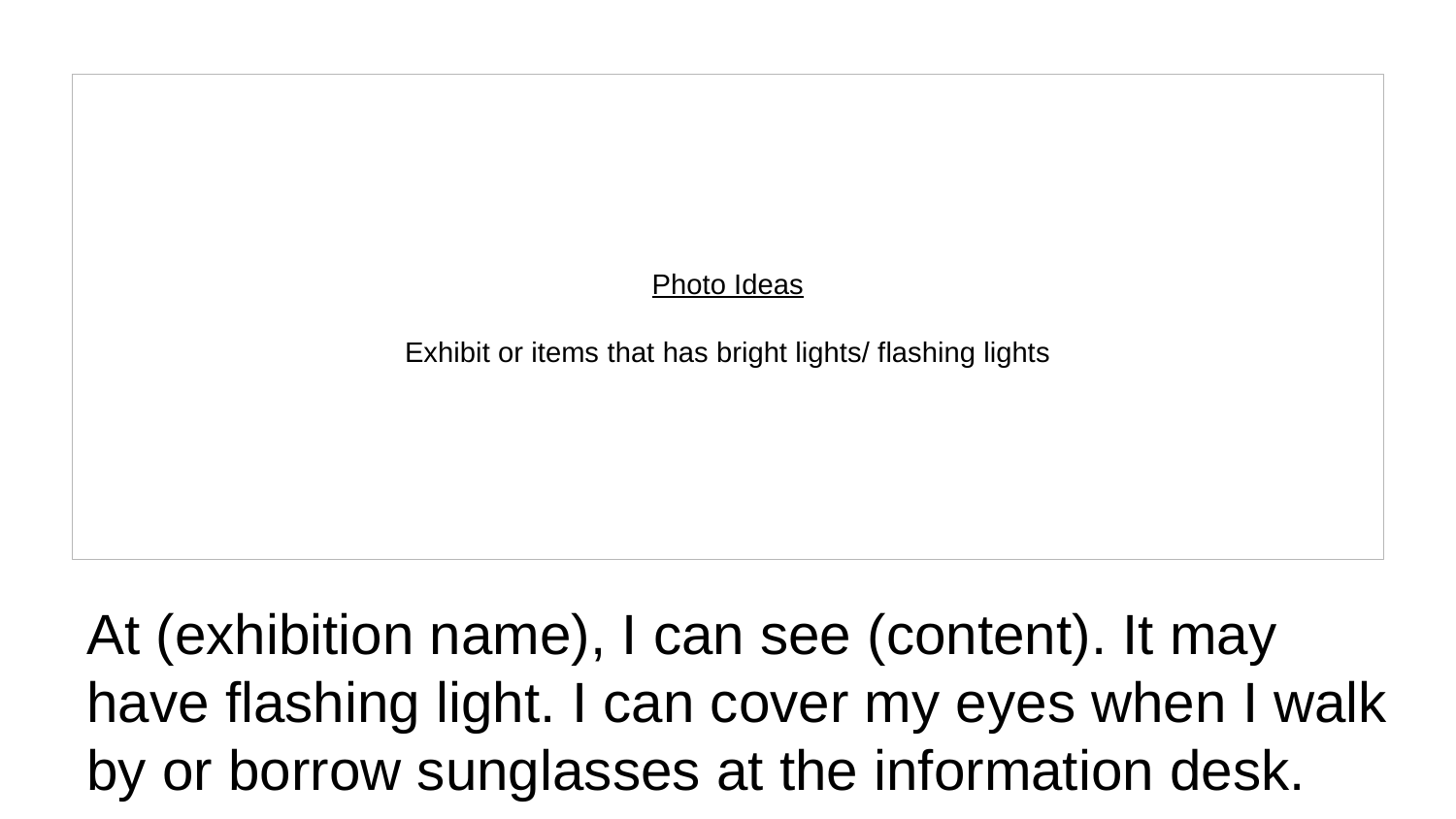

Photo Ideas

Exhibit or items that has bright lights/ flashing lights
# At (exhibition name), I can see (content). It may have flashing light. I can cover my eyes when I walk by or borrow sunglasses at the information desk.